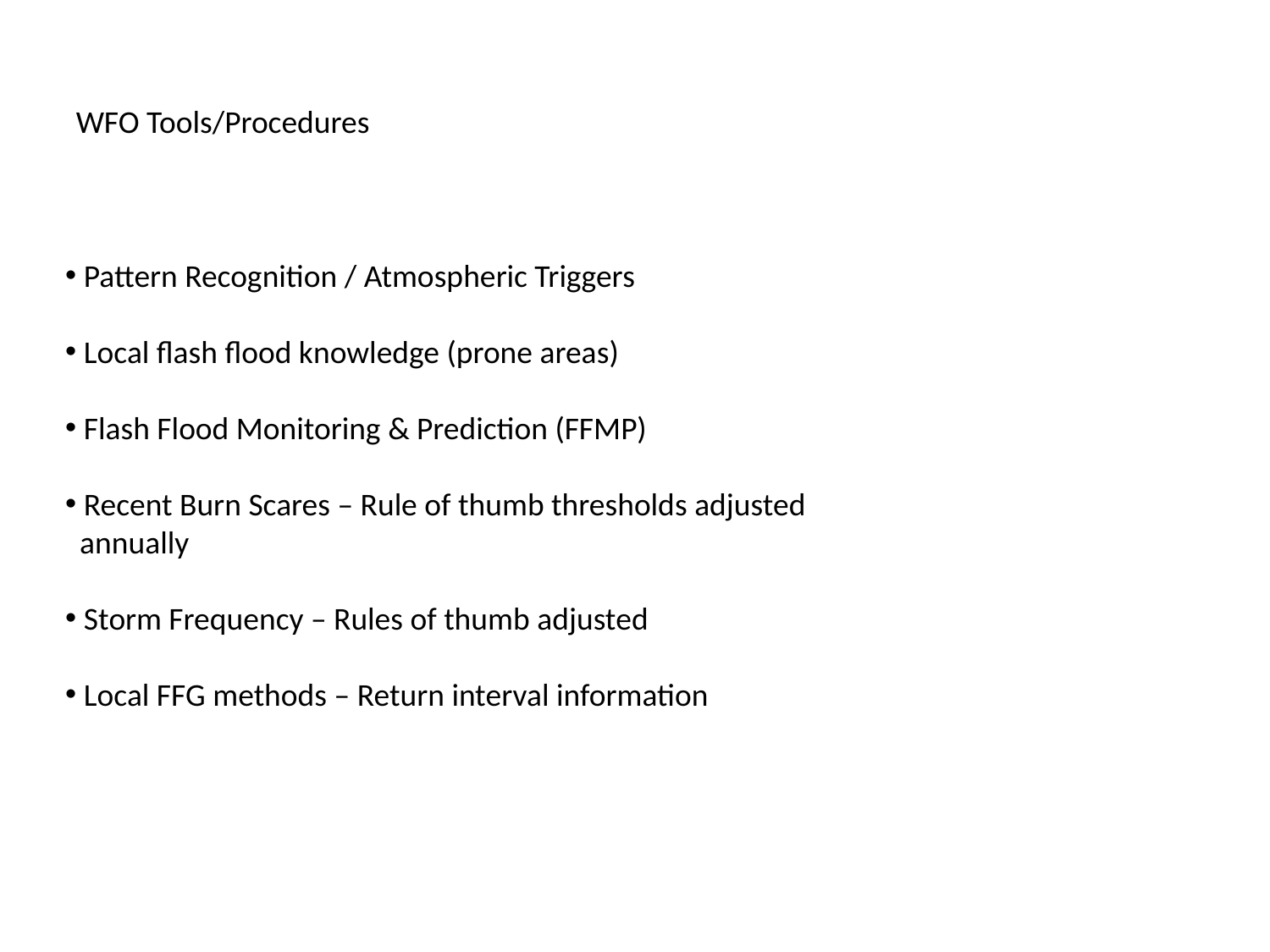

WFO Tools/Procedures

 Pattern Recognition / Atmospheric Triggers

 Local flash flood knowledge (prone areas)

 Flash Flood Monitoring & Prediction (FFMP)

 Recent Burn Scares – Rule of thumb thresholds adjusted
  annually

 Storm Frequency – Rules of thumb adjusted

 Local FFG methods – Return interval information